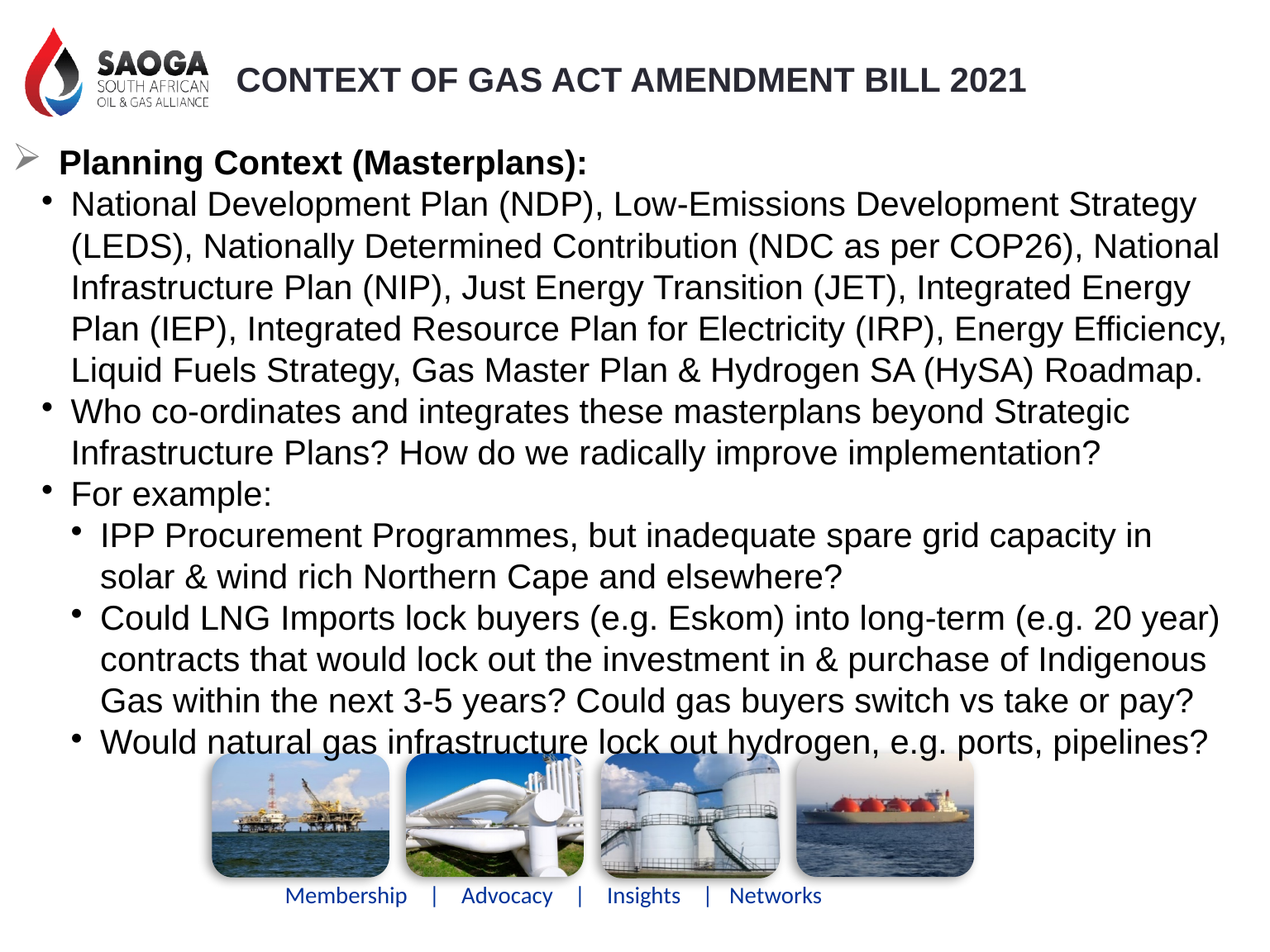

CONTEXT OF GAS ACT AMENDMENT BILL 2021

Planning Context (Masterplans):
National Development Plan (NDP), Low-Emissions Development Strategy (LEDS), Nationally Determined Contribution (NDC as per COP26), National Infrastructure Plan (NIP), Just Energy Transition (JET), Integrated Energy Plan (IEP), Integrated Resource Plan for Electricity (IRP), Energy Efficiency, Liquid Fuels Strategy, Gas Master Plan & Hydrogen SA (HySA) Roadmap.
Who co-ordinates and integrates these masterplans beyond Strategic Infrastructure Plans? How do we radically improve implementation?
For example:
IPP Procurement Programmes, but inadequate spare grid capacity in solar & wind rich Northern Cape and elsewhere?
Could LNG Imports lock buyers (e.g. Eskom) into long-term (e.g. 20 year) contracts that would lock out the investment in & purchase of Indigenous Gas within the next 3-5 years? Could gas buyers switch vs take or pay?
Would natural gas infrastructure lock out hydrogen, e.g. ports, pipelines?